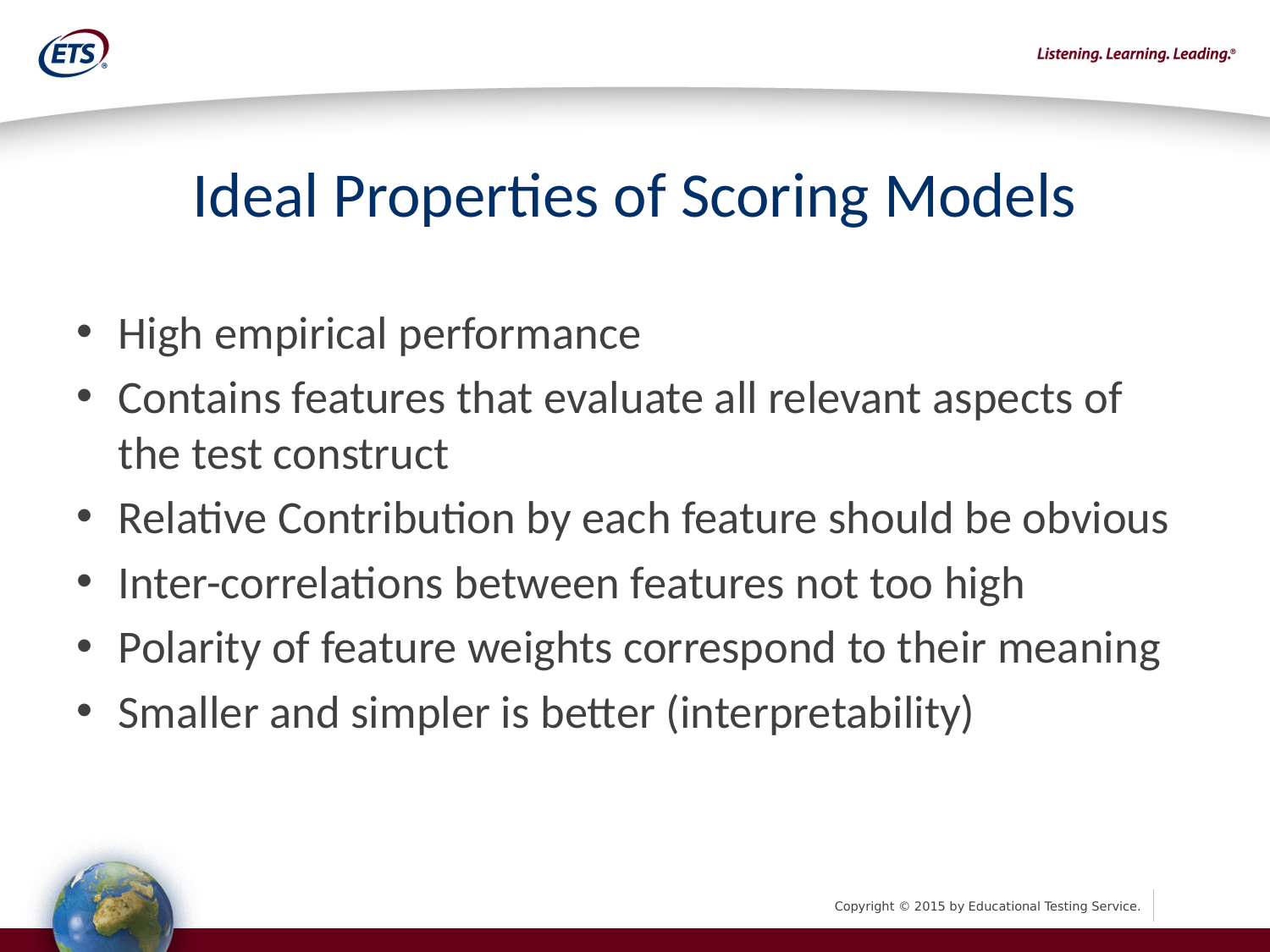

# Ideal Properties of Scoring Models
High empirical performance
Contains features that evaluate all relevant aspects of the test construct
Relative Contribution by each feature should be obvious
Inter-correlations between features not too high
Polarity of feature weights correspond to their meaning
Smaller and simpler is better (interpretability)